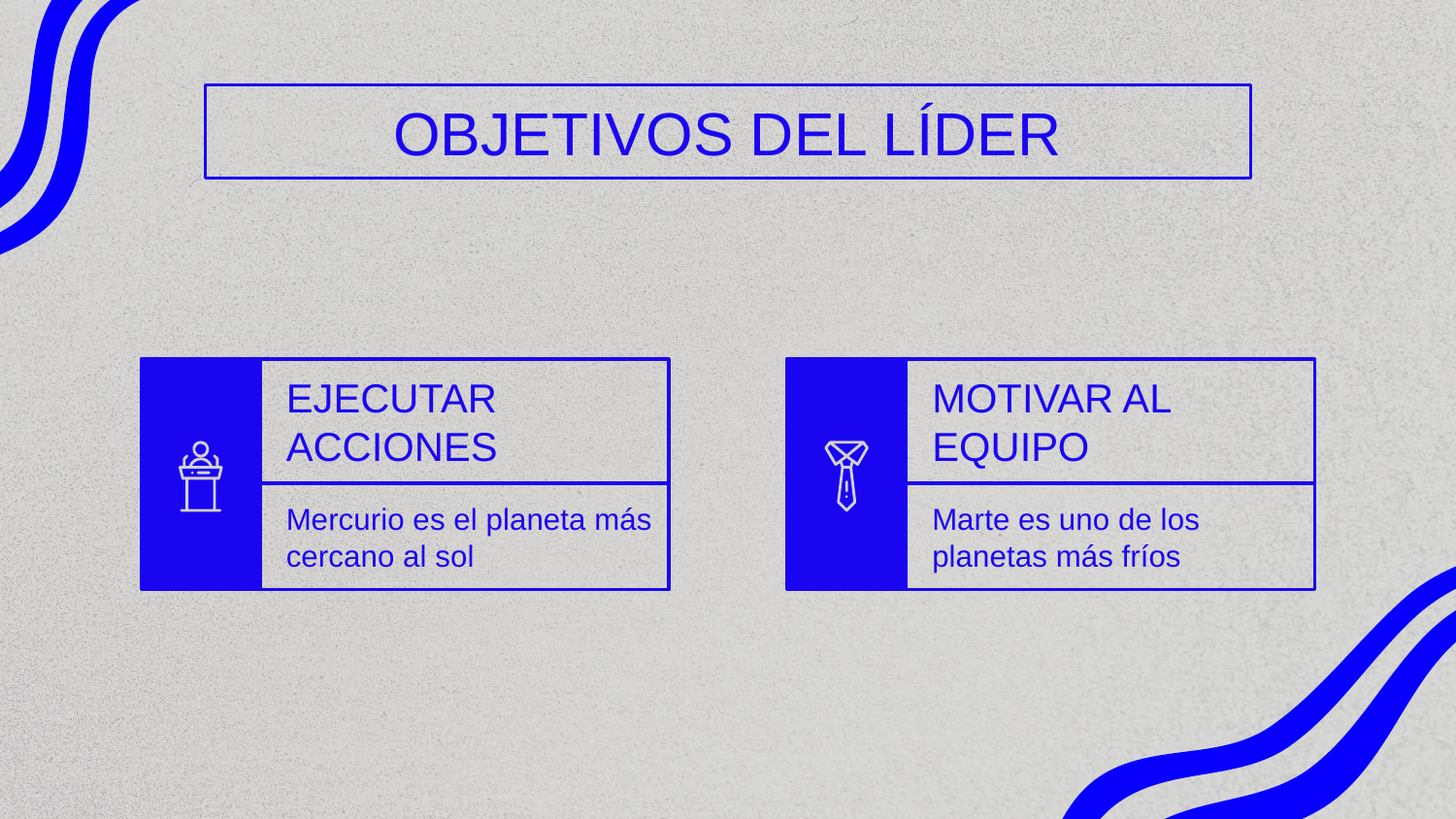

# OBJETIVOS DEL LÍDER

EJECUTAR ACCIONES
MOTIVAR AL EQUIPO

Marte es uno de los planetas más fríos
Mercurio es el planeta más cercano al sol